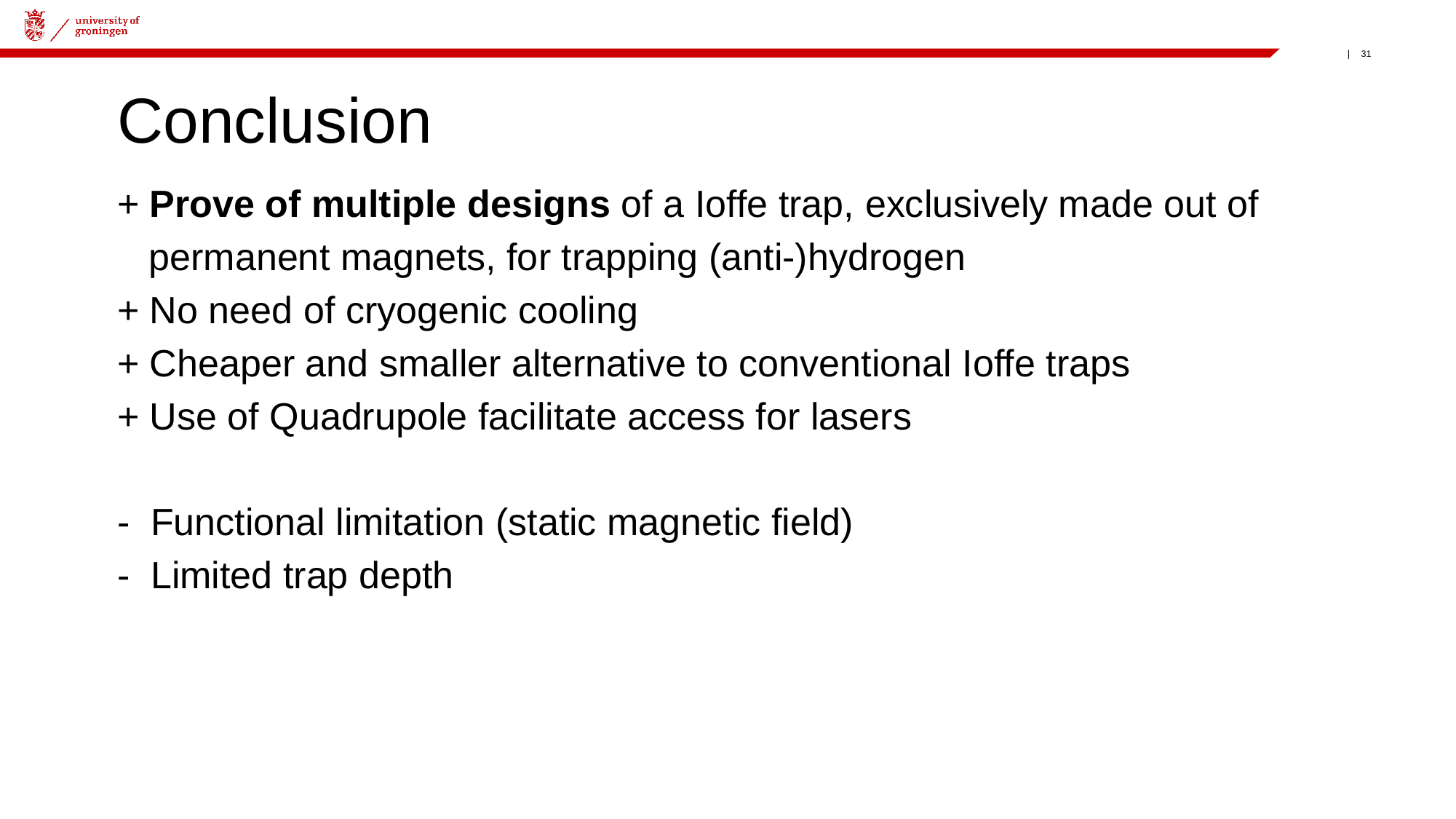

# Conclusion
+ Prove of multiple designs of a Ioffe trap, exclusively made out of
   permanent magnets, for trapping (anti-)hydrogen
+ No need of cryogenic cooling
+ Cheaper and smaller alternative to conventional Ioffe traps
+ Use of Quadrupole facilitate access for lasers

-  Functional limitation (static magnetic field)
-  Limited trap depth